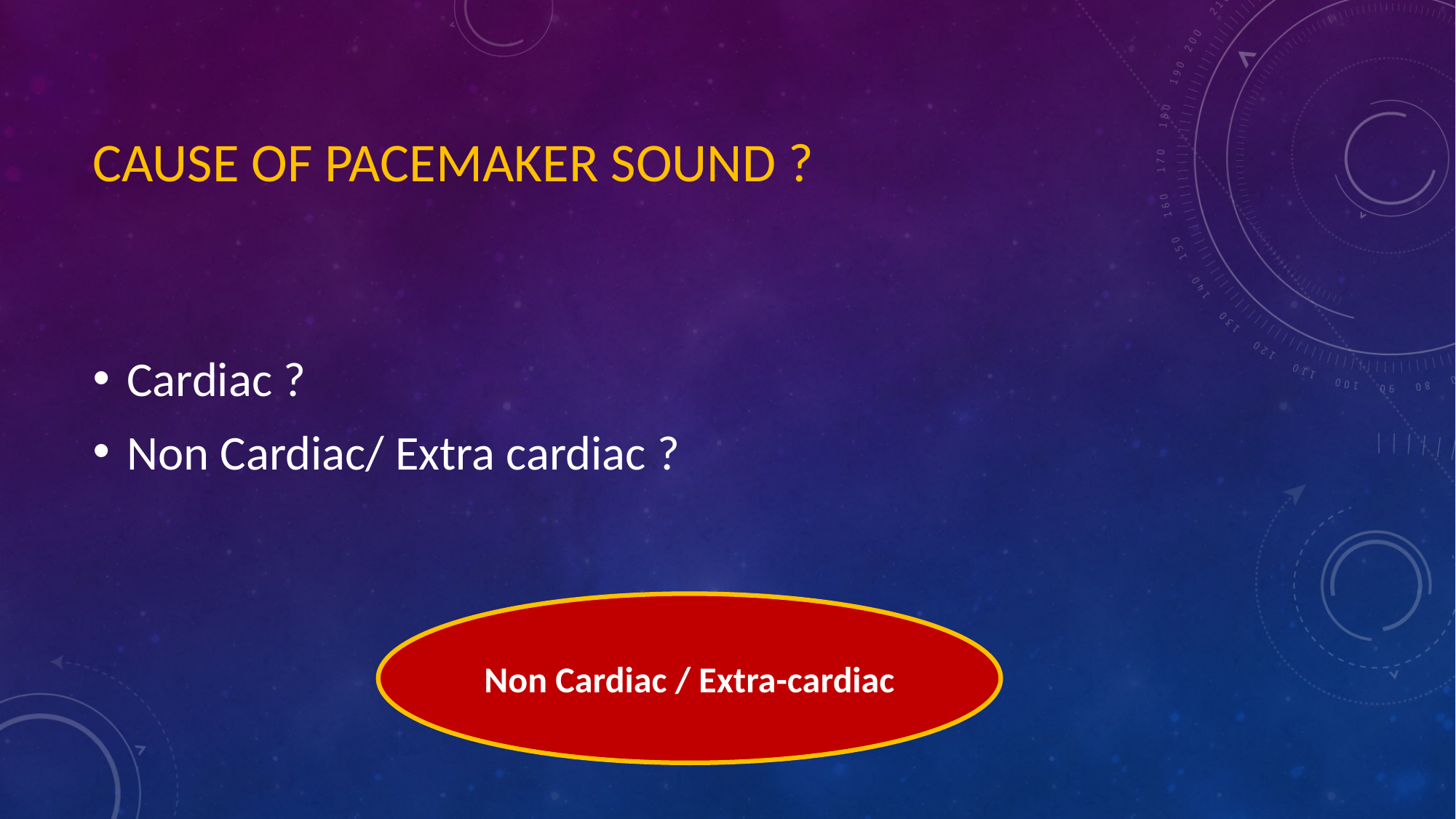

# cause of pacemaker sound ?
Cardiac ?
Non Cardiac/ Extra cardiac ?
Non Cardiac / Extra-cardiac